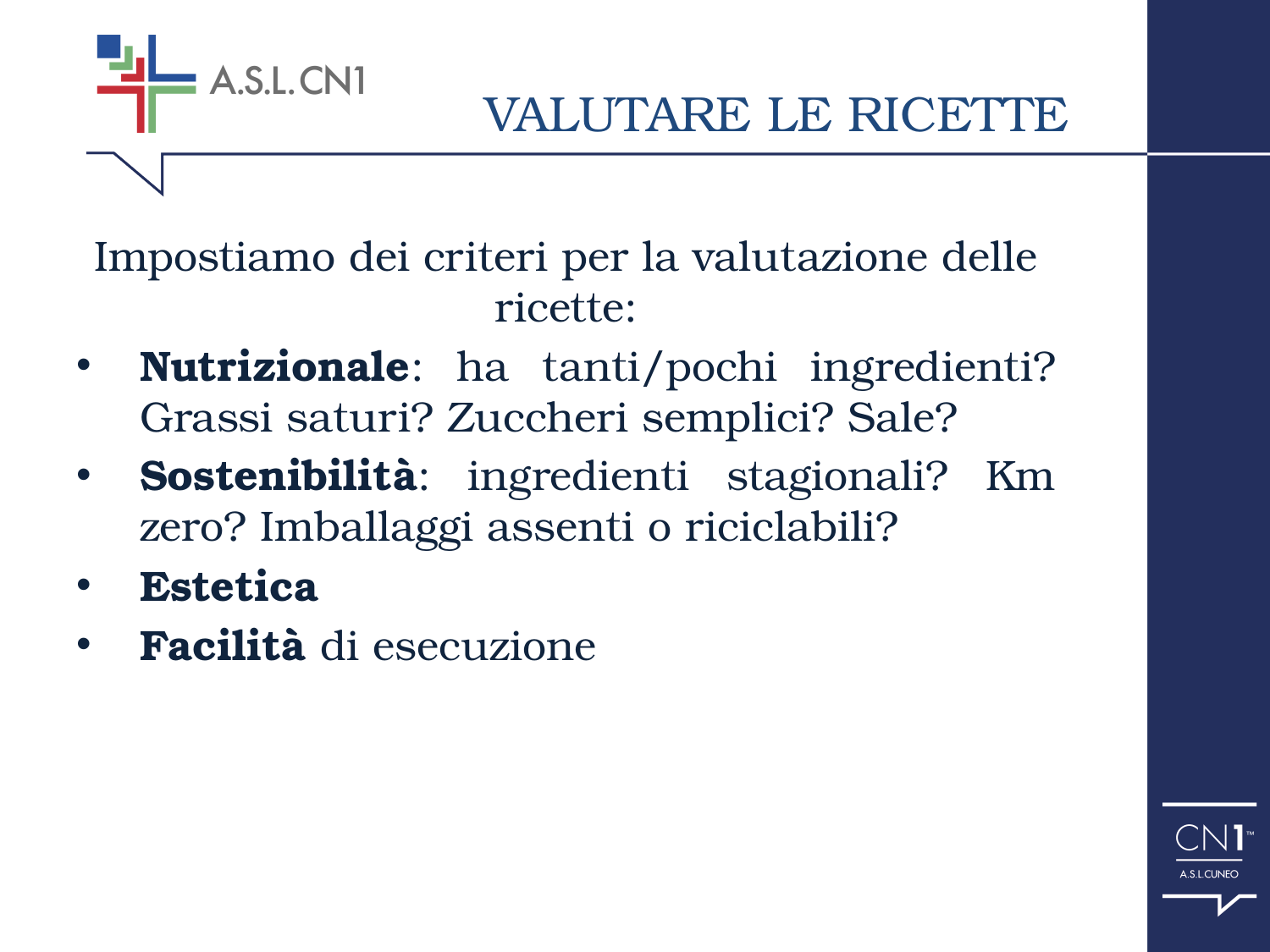

# VALUTARE LE RICETTE
Impostiamo dei criteri per la valutazione delle ricette:
Nutrizionale: ha tanti/pochi ingredienti? Grassi saturi? Zuccheri semplici? Sale?
Sostenibilità: ingredienti stagionali? Km zero? Imballaggi assenti o riciclabili?
Estetica
Facilità di esecuzione